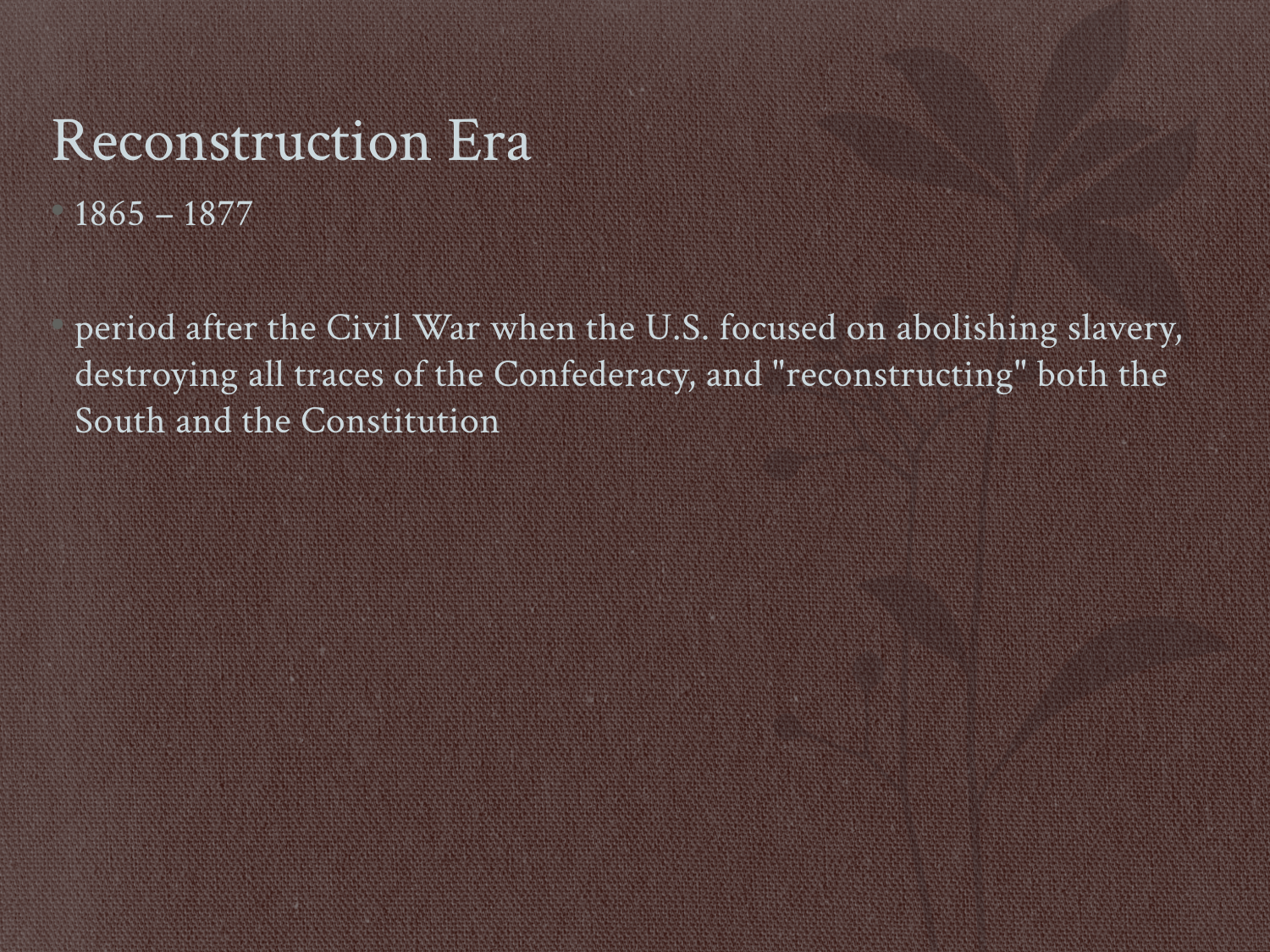

# Reconstruction Era
1865 – 1877

period after the Civil War when the U.S. focused on abolishing slavery, destroying all traces of the Confederacy, and "reconstructing" both the South and the Constitution